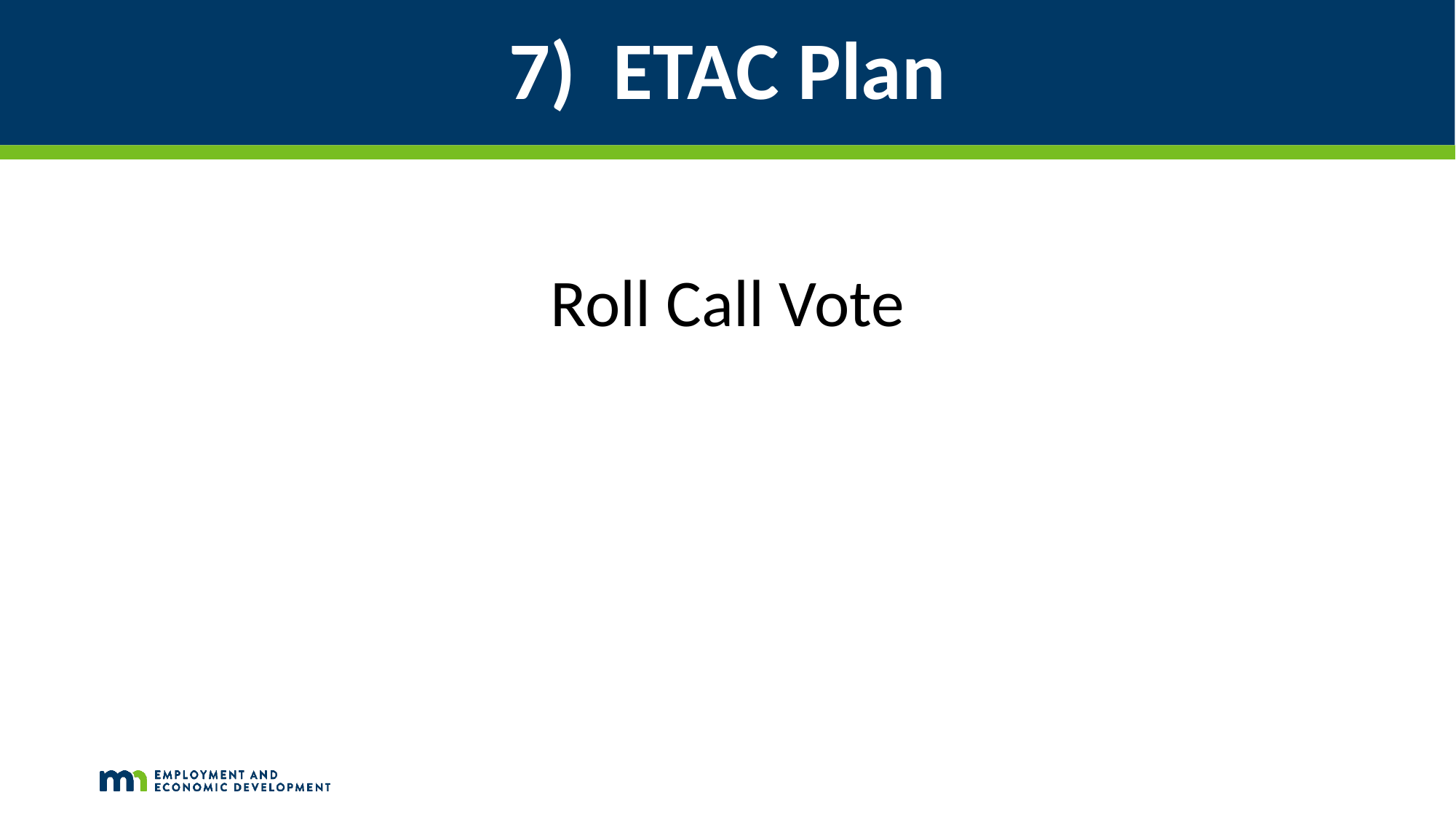

# 7)  ETAC Plan
Roll Call Vote